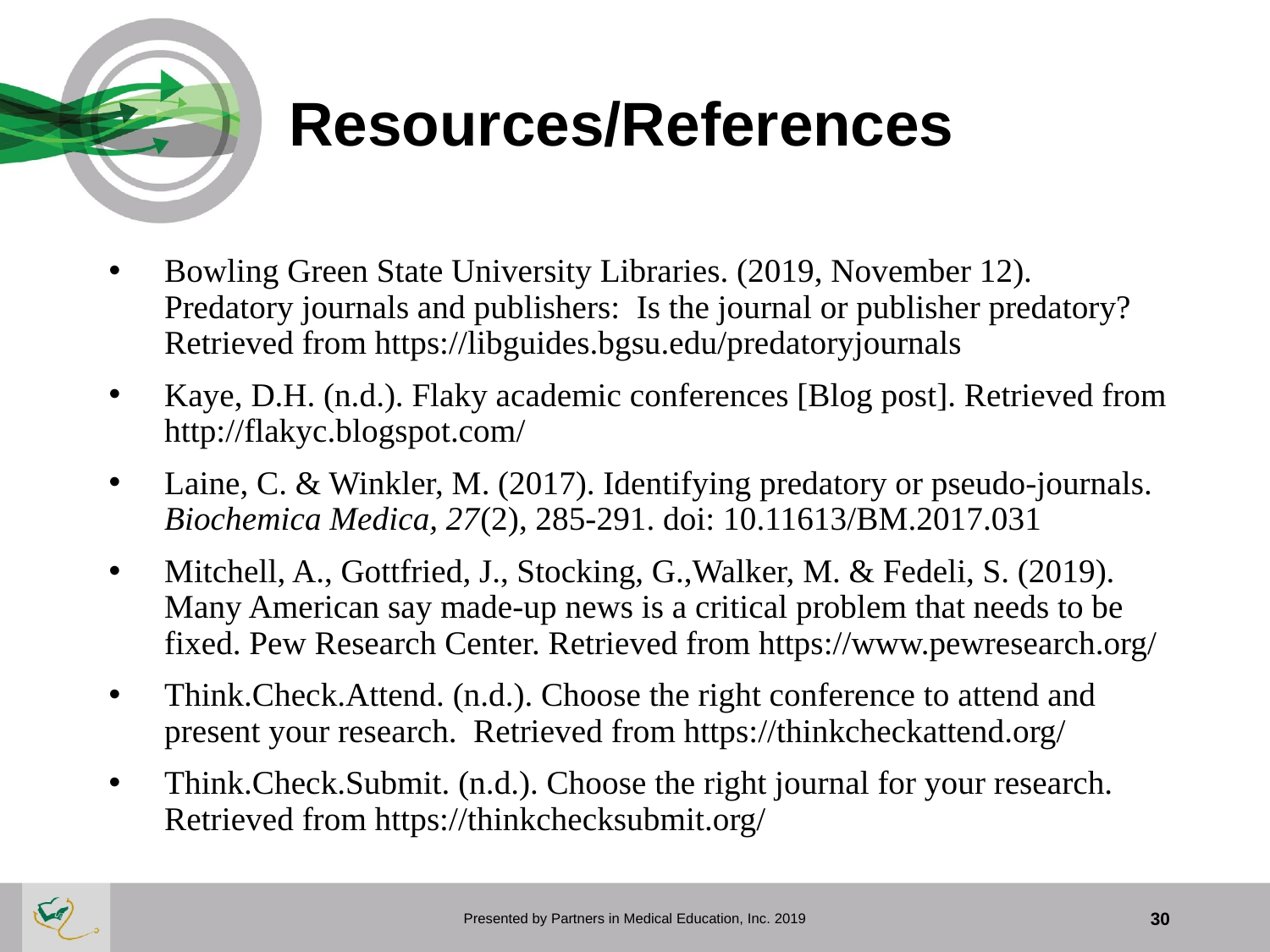

# Resources/References
Bowling Green State University Libraries. (2019, November 12). Predatory journals and publishers:  Is the journal or publisher predatory? Retrieved from https://libguides.bgsu.edu/predatoryjournals
Kaye, D.H. (n.d.). Flaky academic conferences [Blog post]. Retrieved from http://flakyc.blogspot.com/
Laine, C. & Winkler, M. (2017). Identifying predatory or pseudo-journals. Biochemica Medica, 27(2), 285-291. doi: 10.11613/BM.2017.031
Mitchell, A., Gottfried, J., Stocking, G.,Walker, M. & Fedeli, S. (2019). Many American say made-up news is a critical problem that needs to be fixed. Pew Research Center. Retrieved from https://www.pewresearch.org/
Think.Check.Attend. (n.d.). Choose the right conference to attend and present your research.  Retrieved from https://thinkcheckattend.org/
Think.Check.Submit. (n.d.). Choose the right journal for your research. Retrieved from https://thinkchecksubmit.org/

Presented by Partners in Medical Education, Inc. 2019
30